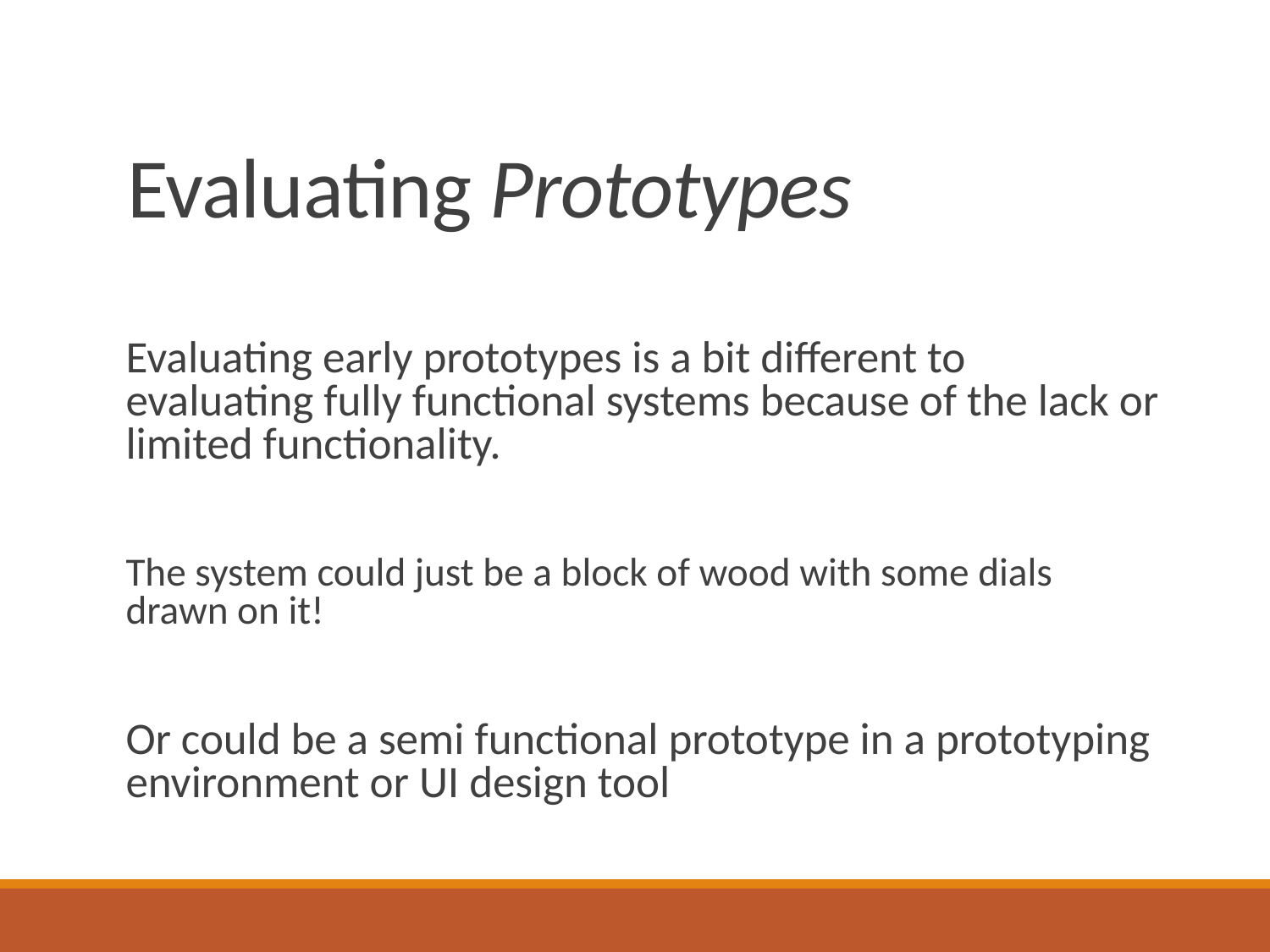

# Evaluating Prototypes

Evaluating early prototypes is a bit different to evaluating fully functional systems because of the lack or limited functionality.

The system could just be a block of wood with some dials drawn on it!

Or could be a semi functional prototype in a prototyping environment or UI design tool